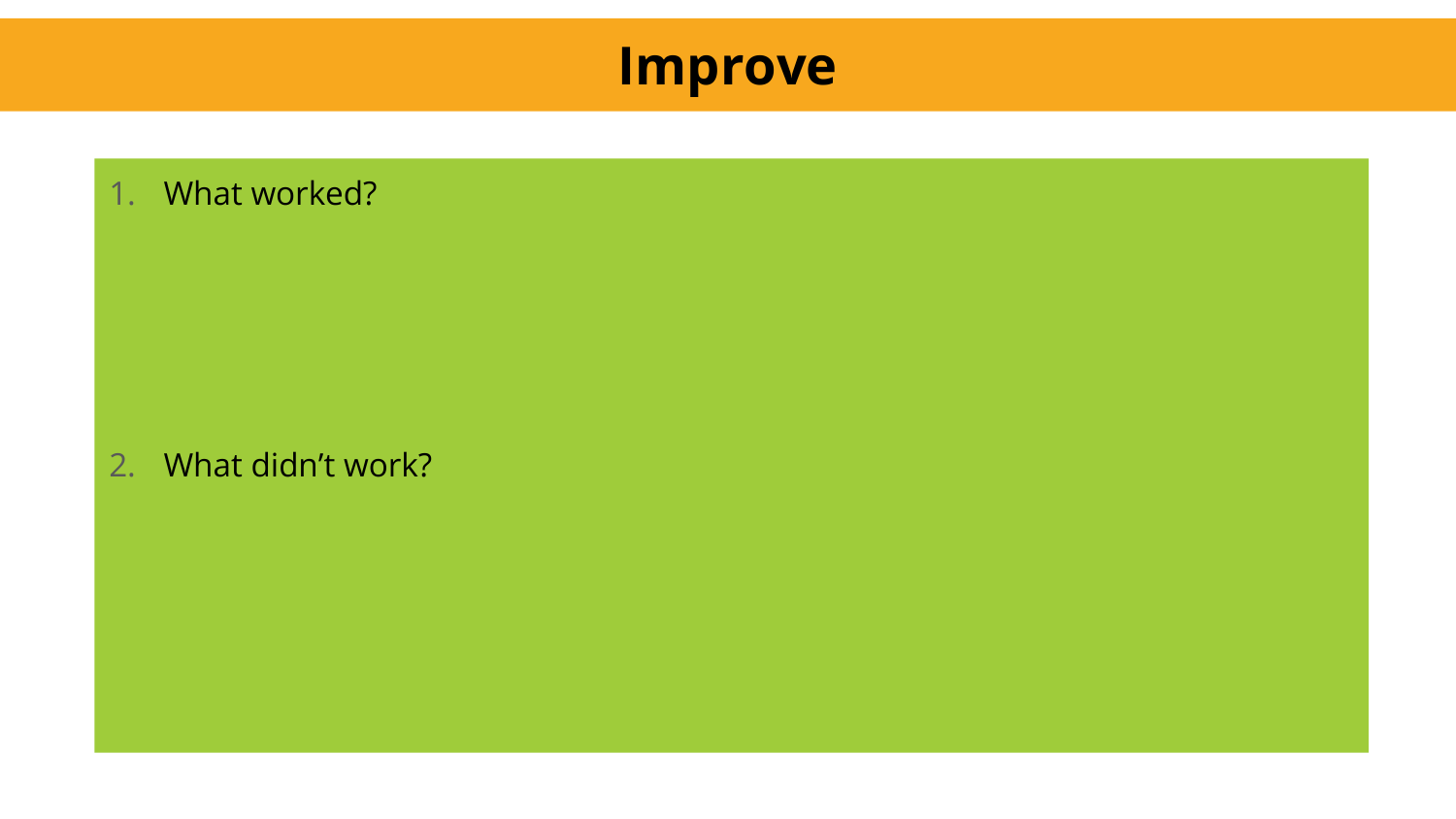

# Improve
What worked?

What didn’t work?